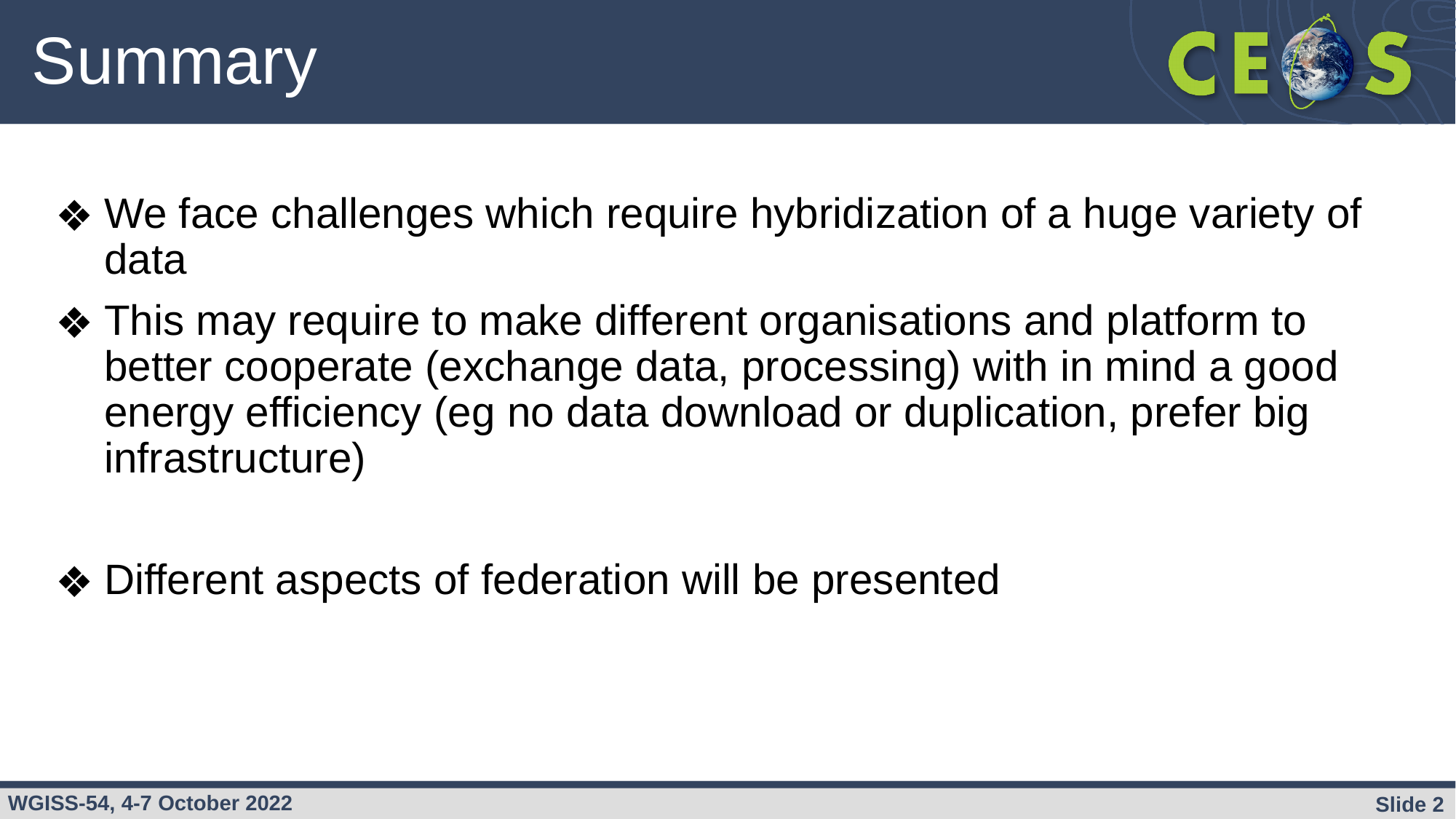

# Summary
We face challenges which require hybridization of a huge variety of data
This may require to make different organisations and platform to better cooperate (exchange data, processing) with in mind a good energy efficiency (eg no data download or duplication, prefer big infrastructure)

Different aspects of federation will be presented